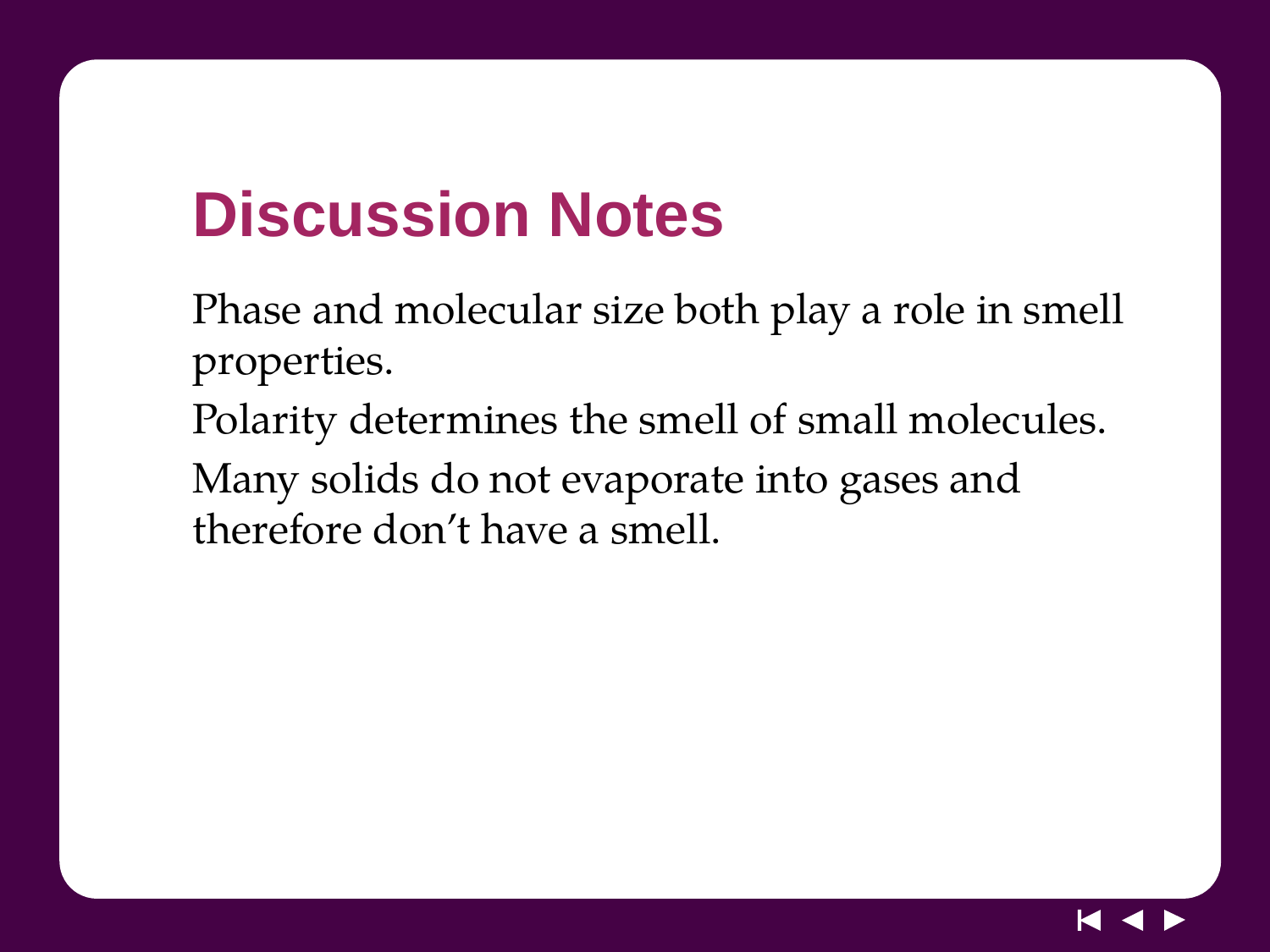

# Discussion Notes
Phase and molecular size both play a role in smell properties.
Polarity determines the smell of small molecules.
Many solids do not evaporate into gases and therefore don’t have a smell.